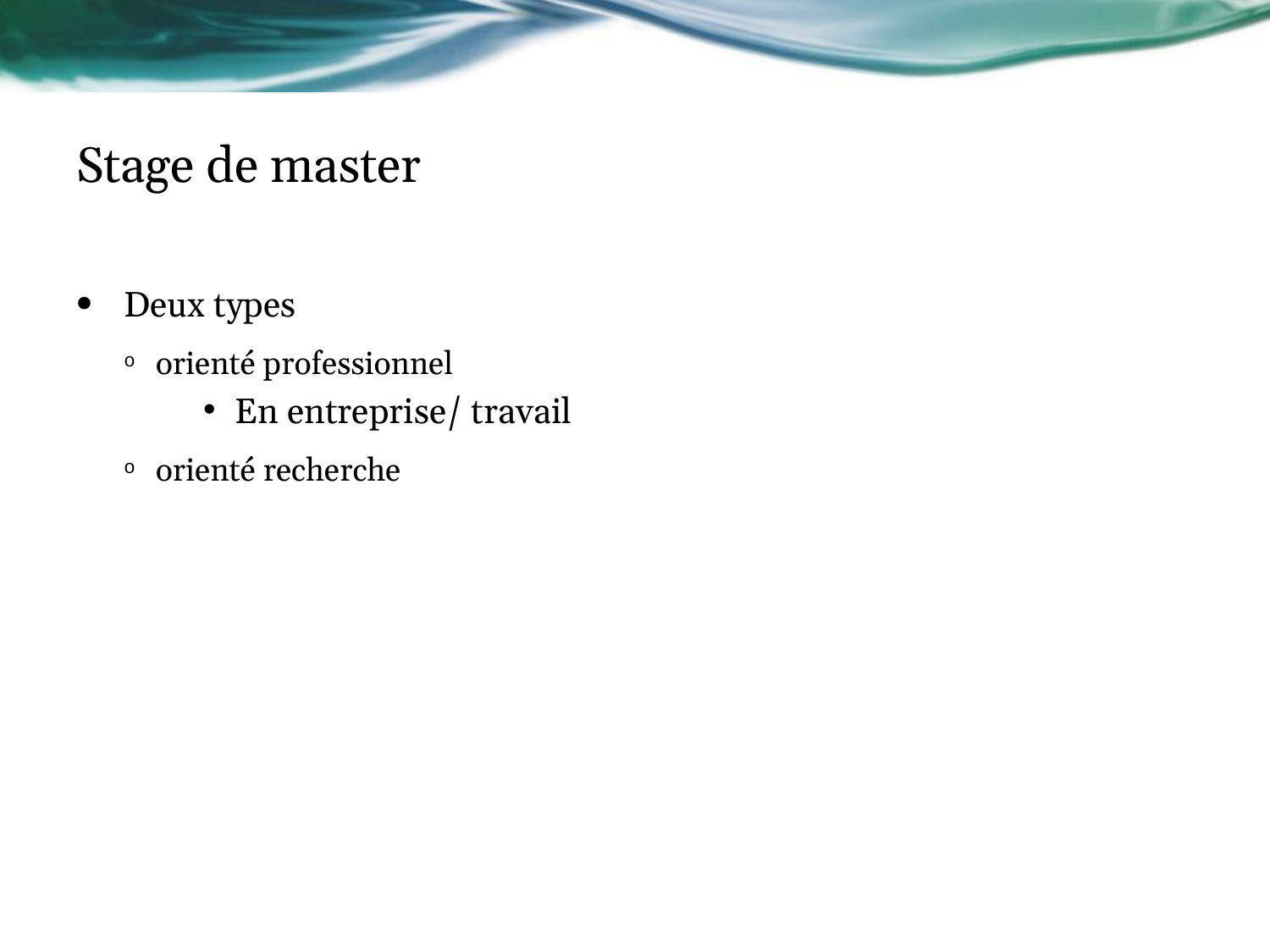

# Stage de master
Deux types
orienté professionnel
En entreprise/ travail
orienté recherche